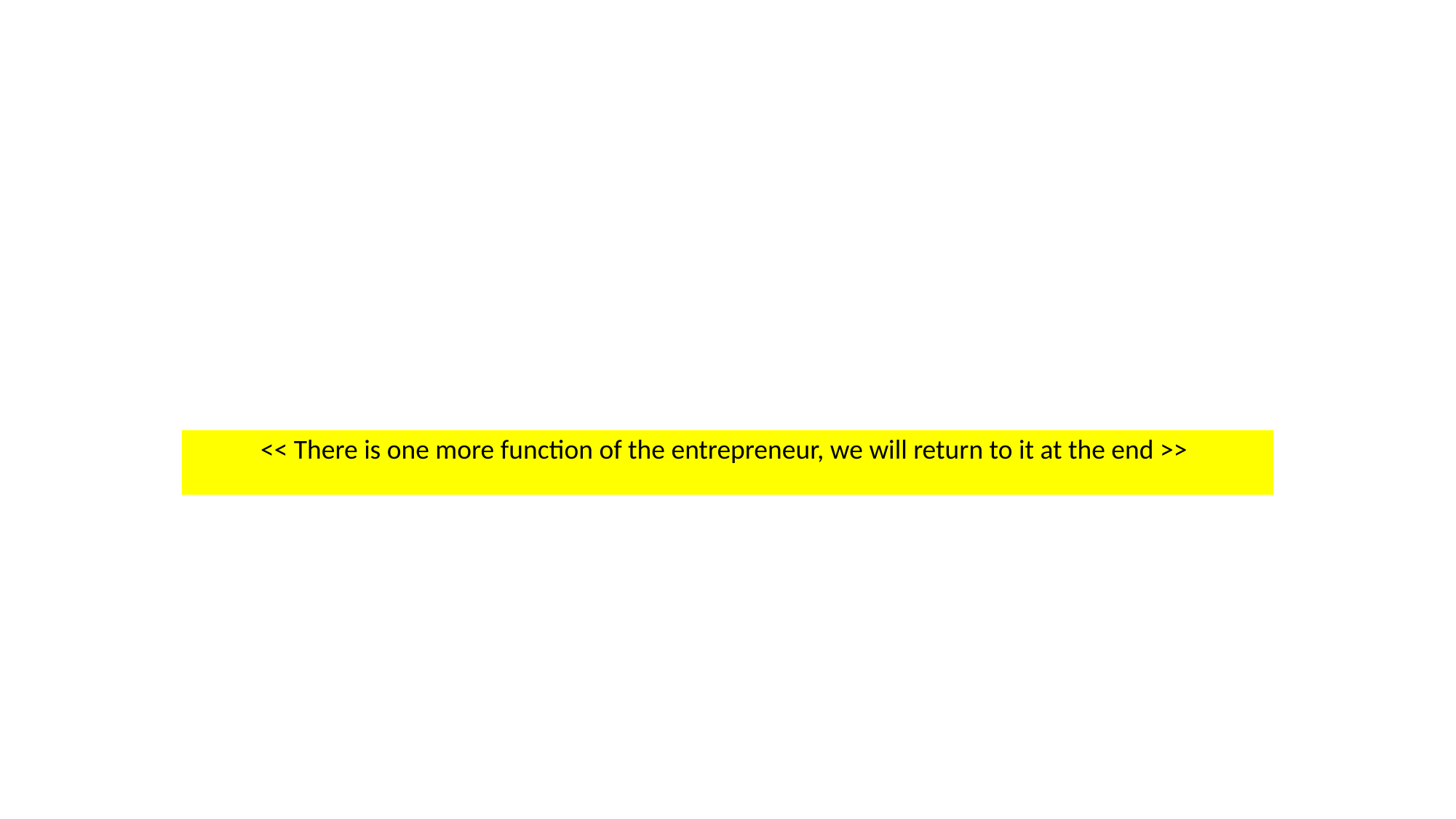

<< There is one more function of the entrepreneur, we will return to it at the end >>